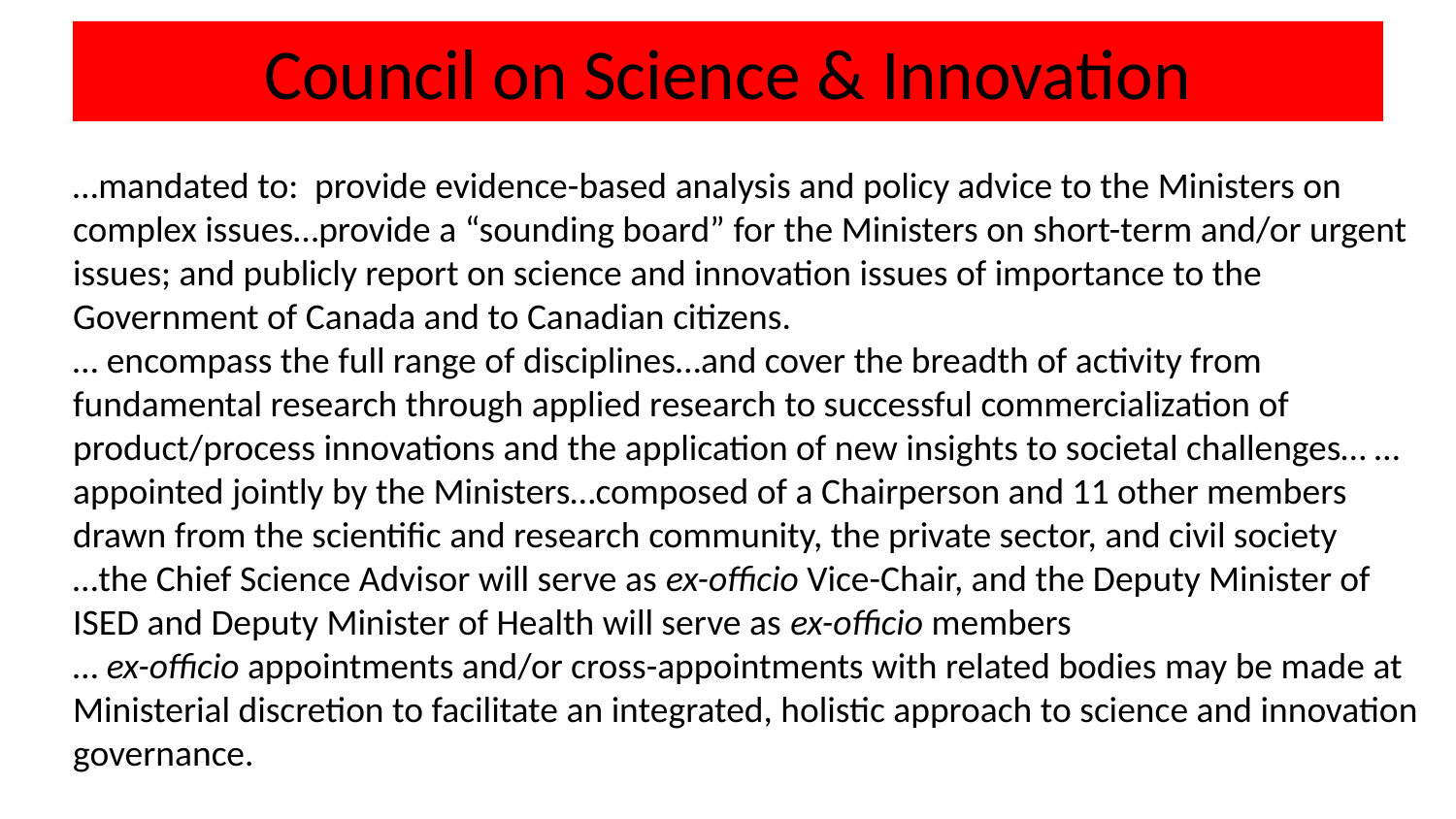

# Council on Science & Innovation
…mandated to:  provide evidence-based analysis and policy advice to the Ministers on complex issues…provide a “sounding board” for the Ministers on short-term and/or urgent issues; and publicly report on science and innovation issues of importance to the Government of Canada and to Canadian citizens.
… encompass the full range of disciplines…and cover the breadth of activity from fundamental research through applied research to successful commercialization of product/process innovations and the application of new insights to societal challenges… …appointed jointly by the Ministers…composed of a Chairperson and 11 other members drawn from the scientific and research community, the private sector, and civil society
…the Chief Science Advisor will serve as ex-officio Vice-Chair, and the Deputy Minister of ISED and Deputy Minister of Health will serve as ex-officio members
… ex-officio appointments and/or cross-appointments with related bodies may be made at Ministerial discretion to facilitate an integrated, holistic approach to science and innovation governance.